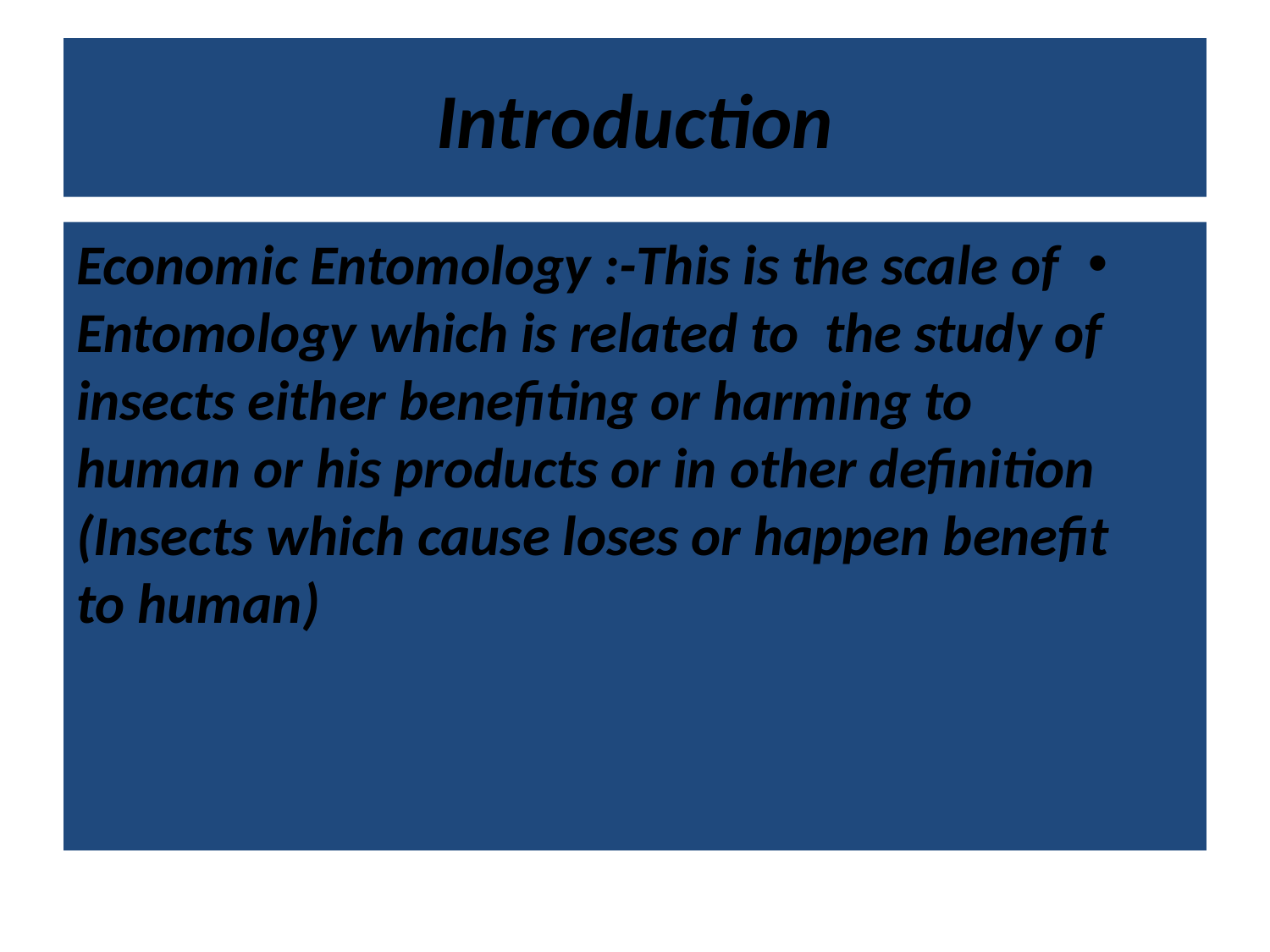

# Introduction
Economic Entomology :-This is the scale of Entomology which is related to  the study of insects either benefiting or harming to human or his products or in other definition (Insects which cause loses or happen benefit to human)